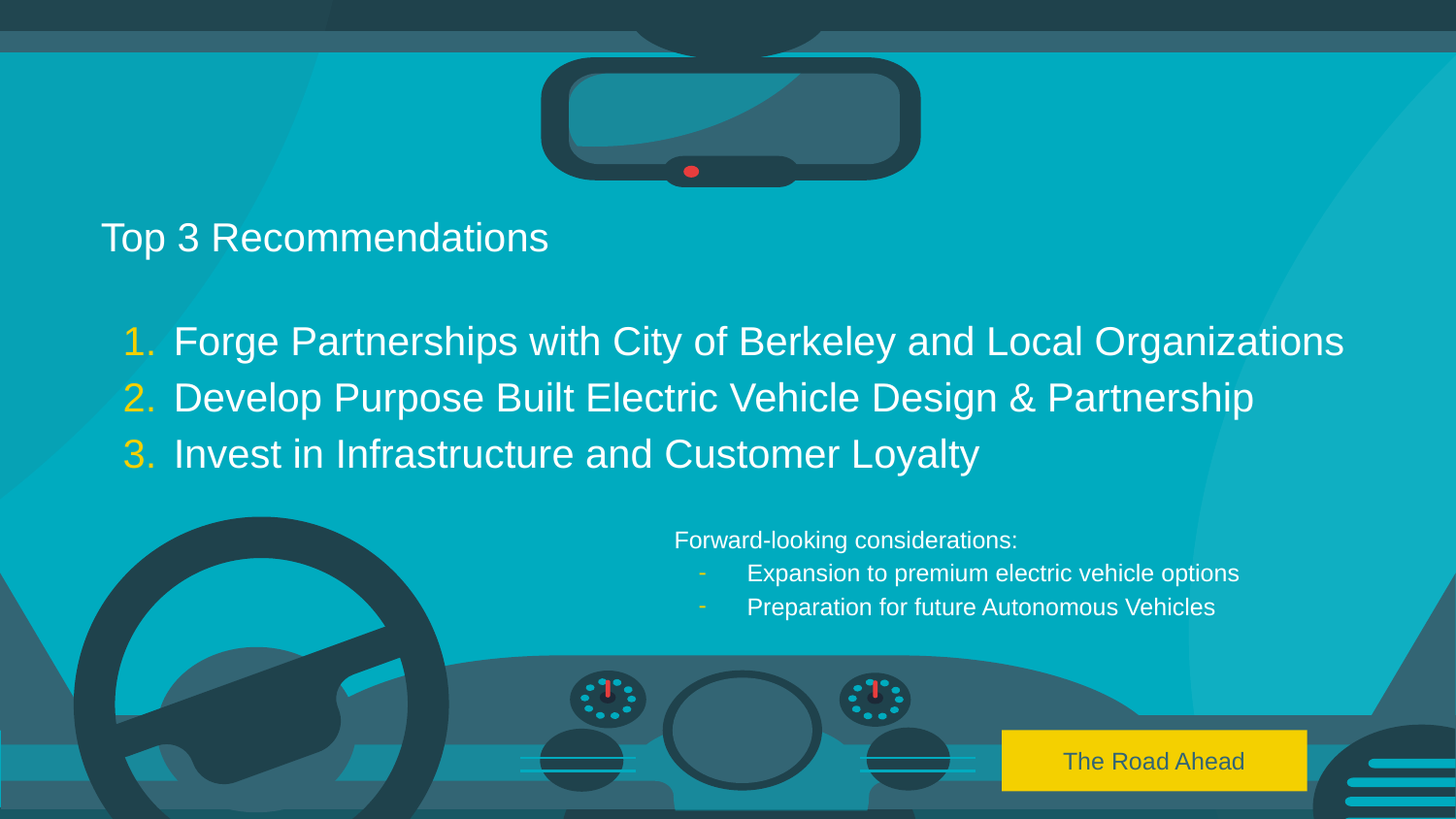

Top 3 Recommendations

Forge Partnerships with City of Berkeley and Local Organizations
Develop Purpose Built Electric Vehicle Design & Partnership
Invest in Infrastructure and Customer Loyalty

Forward-looking considerations:
Expansion to premium electric vehicle options
Preparation for future Autonomous Vehicles
# The Road Ahead